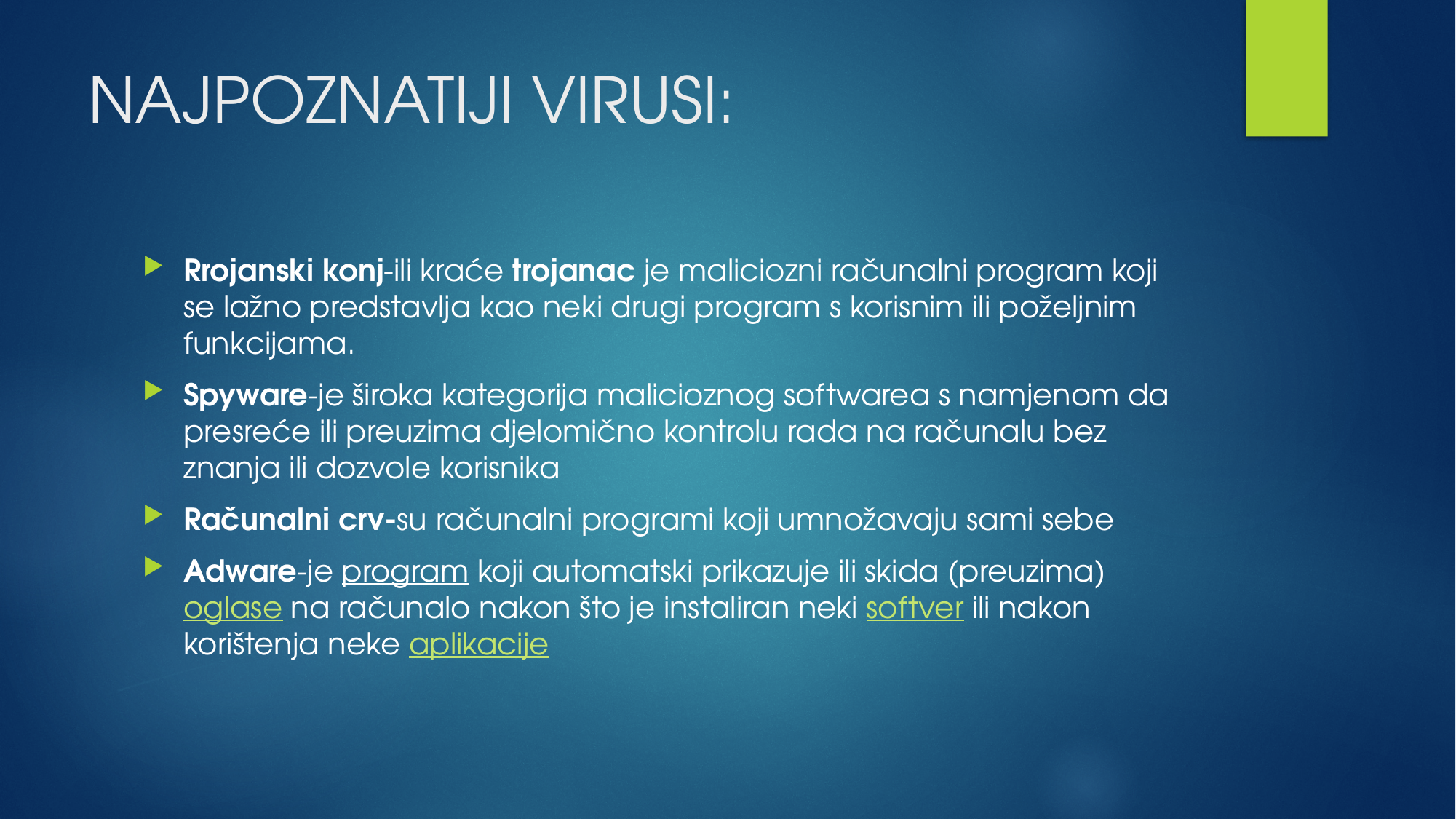

# NAJPOZNATIJI VIRUSI:
Rrojanski konj-ili kraće trojanac je maliciozni računalni program koji se lažno predstavlja kao neki drugi program s korisnim ili poželjnim funkcijama.
Spyware-je široka kategorija malicioznog softwarea s namjenom da presreće ili preuzima djelomično kontrolu rada na računalu bez znanja ili dozvole korisnika
Računalni crv-su računalni programi koji umnožavaju sami sebe
Adware-je program koji automatski prikazuje ili skida (preuzima) oglase na računalo nakon što je instaliran neki softver ili nakon korištenja neke aplikacije